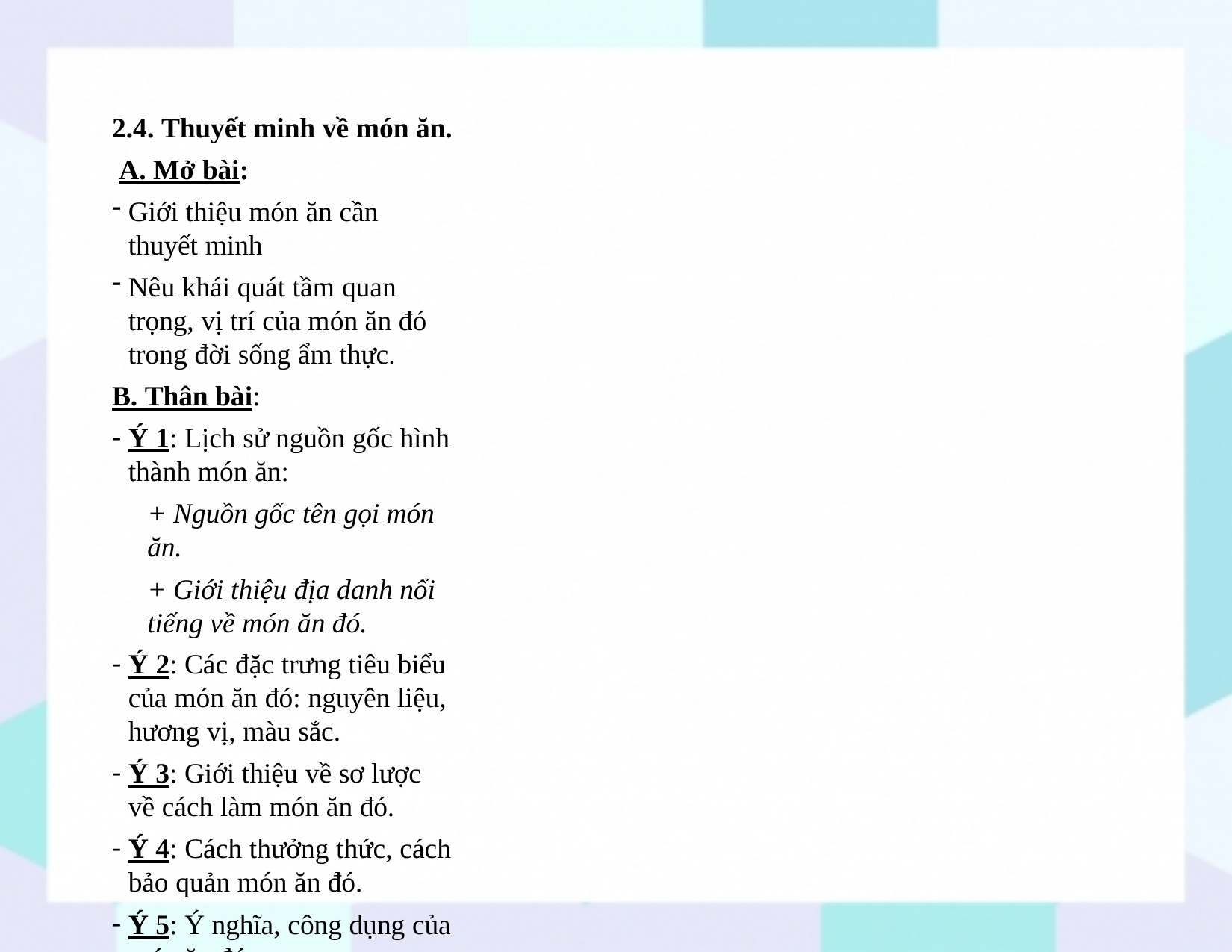

2.4. Thuyết minh về món ăn.  A. Mở bài:
Giới thiệu món ăn cần thuyết minh
Nêu khái quát tầm quan trọng, vị trí của món ăn đó trong đời sống ẩm thực.
B. Thân bài:
Ý 1: Lịch sử nguồn gốc hình thành món ăn:
+ Nguồn gốc tên gọi món ăn.
+ Giới thiệu địa danh nổi tiếng về món ăn đó.
Ý 2: Các đặc trưng tiêu biểu của món ăn đó: nguyên liệu, hương vị, màu sắc.
Ý 3: Giới thiệu về sơ lược về cách làm món ăn đó.
Ý 4: Cách thưởng thức, cách bảo quản món ăn đó.
Ý 5: Ý nghĩa, công dụng của món ăn đó.
C. Kết bài: Nhận định, đánh giá, bày tỏ thái độ tình cảm về món ăn.